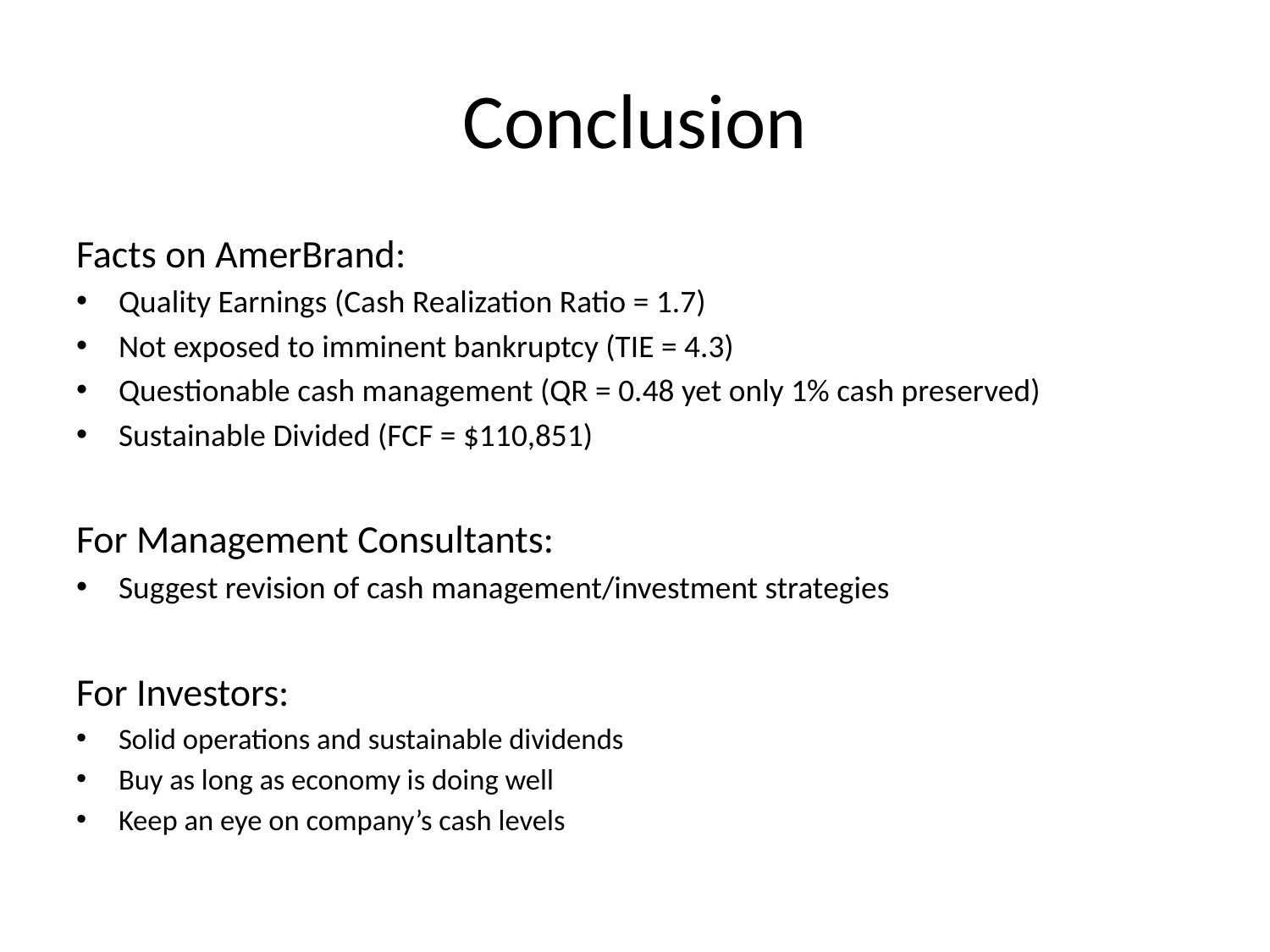

# Conclusion
Facts on AmerBrand:
Quality Earnings (Cash Realization Ratio = 1.7)
Not exposed to imminent bankruptcy (TIE = 4.3)
Questionable cash management (QR = 0.48 yet only 1% cash preserved)
Sustainable Divided (FCF = $110,851)

For Management Consultants:
Suggest revision of cash management/investment strategies

For Investors:
Solid operations and sustainable dividends
Buy as long as economy is doing well
Keep an eye on company’s cash levels